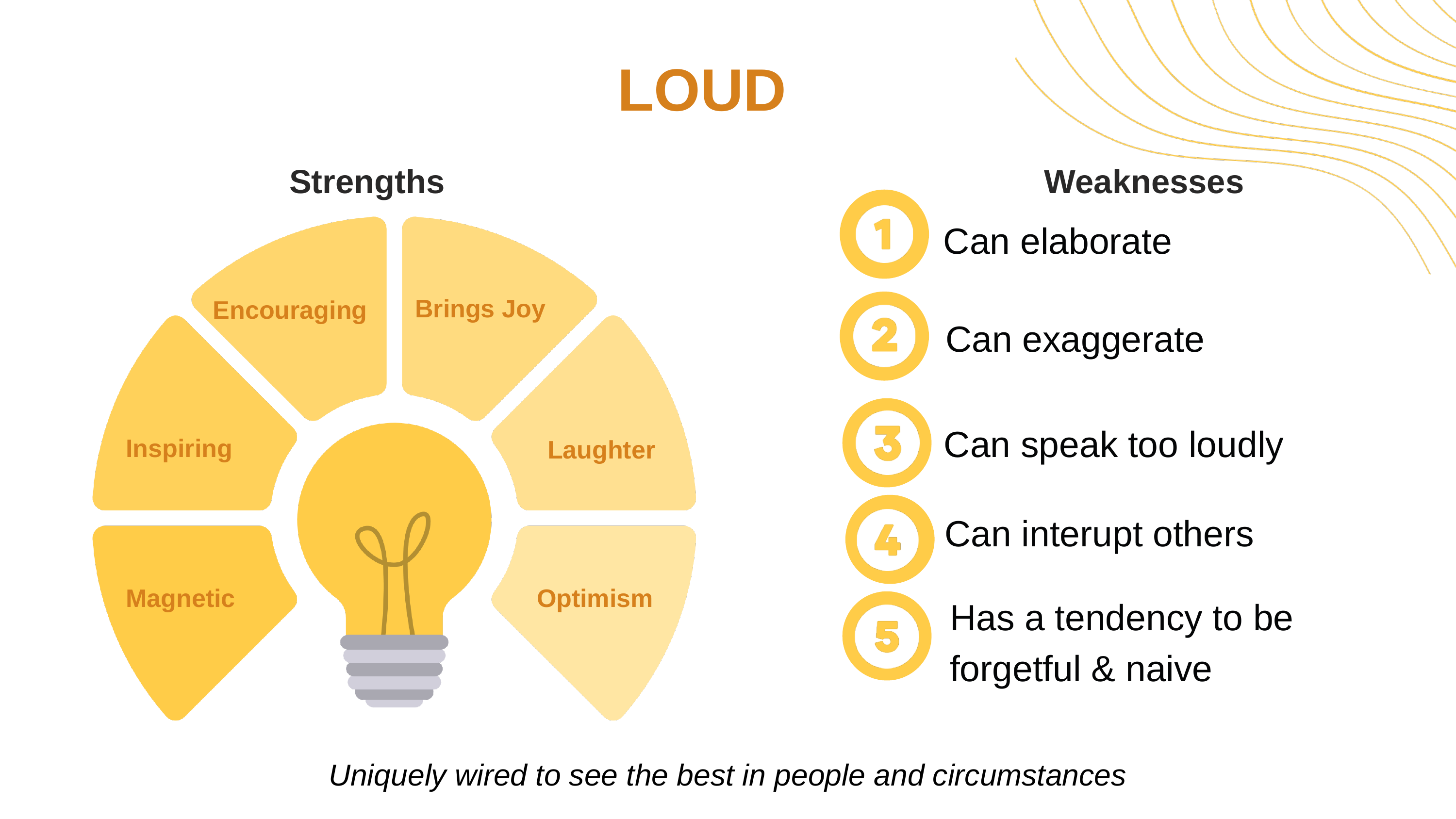

LOUD
Strengths
Weaknesses

Can elaborate

Brings Joy
Encouraging

Can exaggerate

Can speak too loudly
Inspiring
Laughter

Can interupt others

Magnetic
Optimism
Has a tendency to be forgetful & naive

Uniquely wired to see the best in people and circumstances